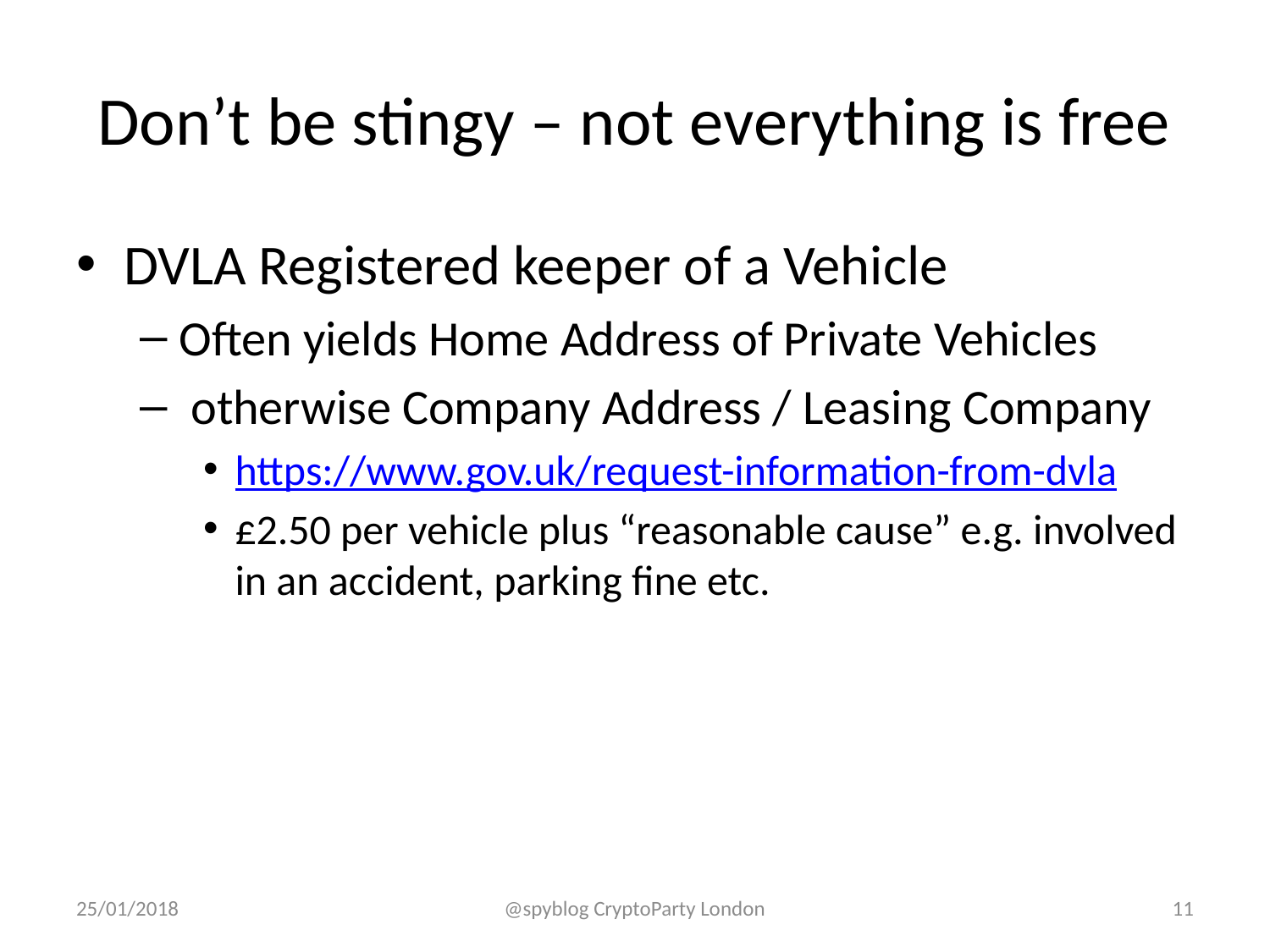

# Don’t be stingy – not everything is free
DVLA Registered keeper of a Vehicle
Often yields Home Address of Private Vehicles
 otherwise Company Address / Leasing Company
https://www.gov.uk/request-information-from-dvla
£2.50 per vehicle plus “reasonable cause” e.g. involved in an accident, parking fine etc.

25/01/2018
@spyblog CryptoParty London
11